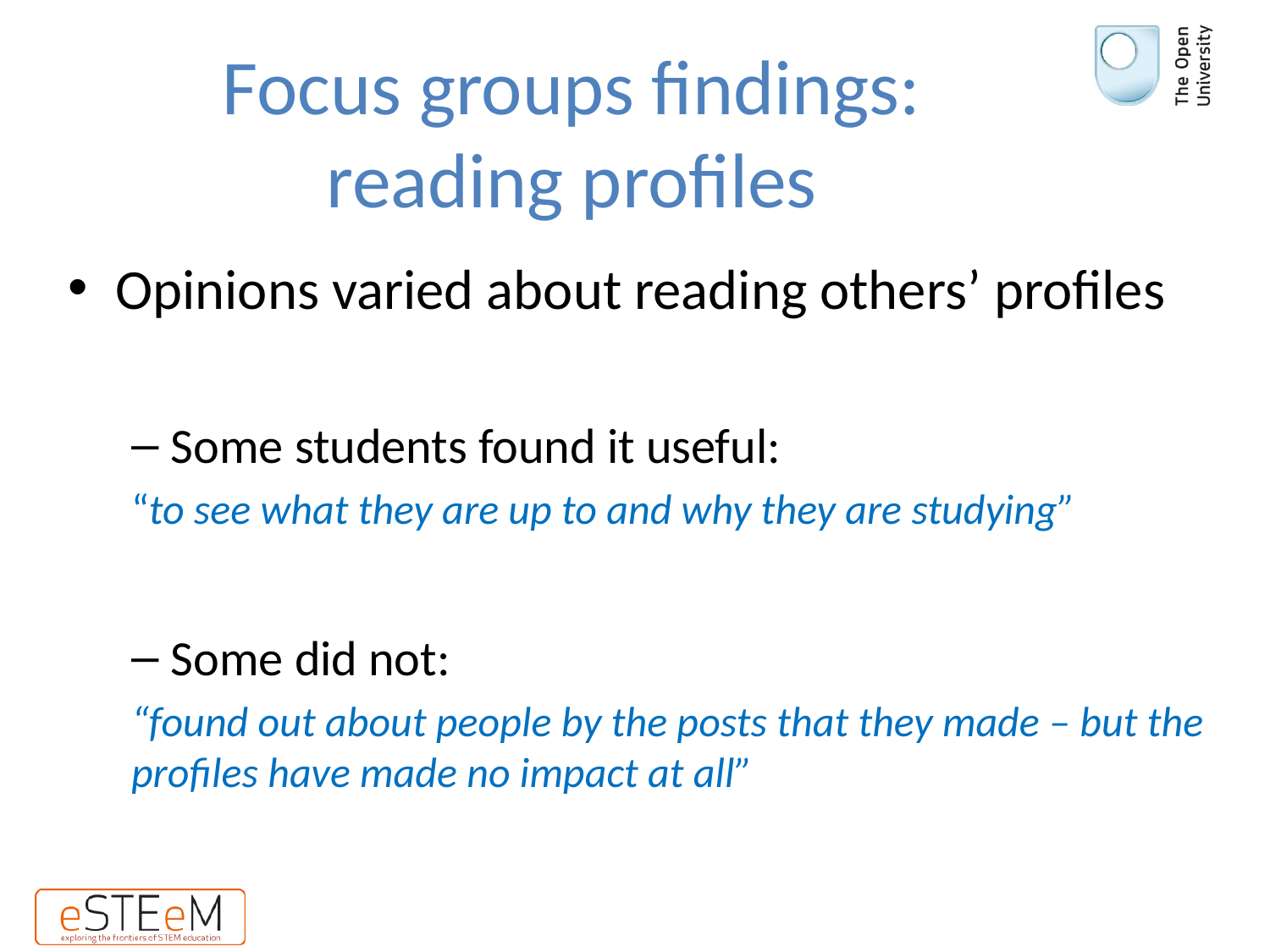

# Focus groups findings: reading profiles
Opinions varied about reading others’ profiles

Some students found it useful:
“to see what they are up to and why they are studying”

Some did not:
“found out about people by the posts that they made – but the profiles have made no impact at all”